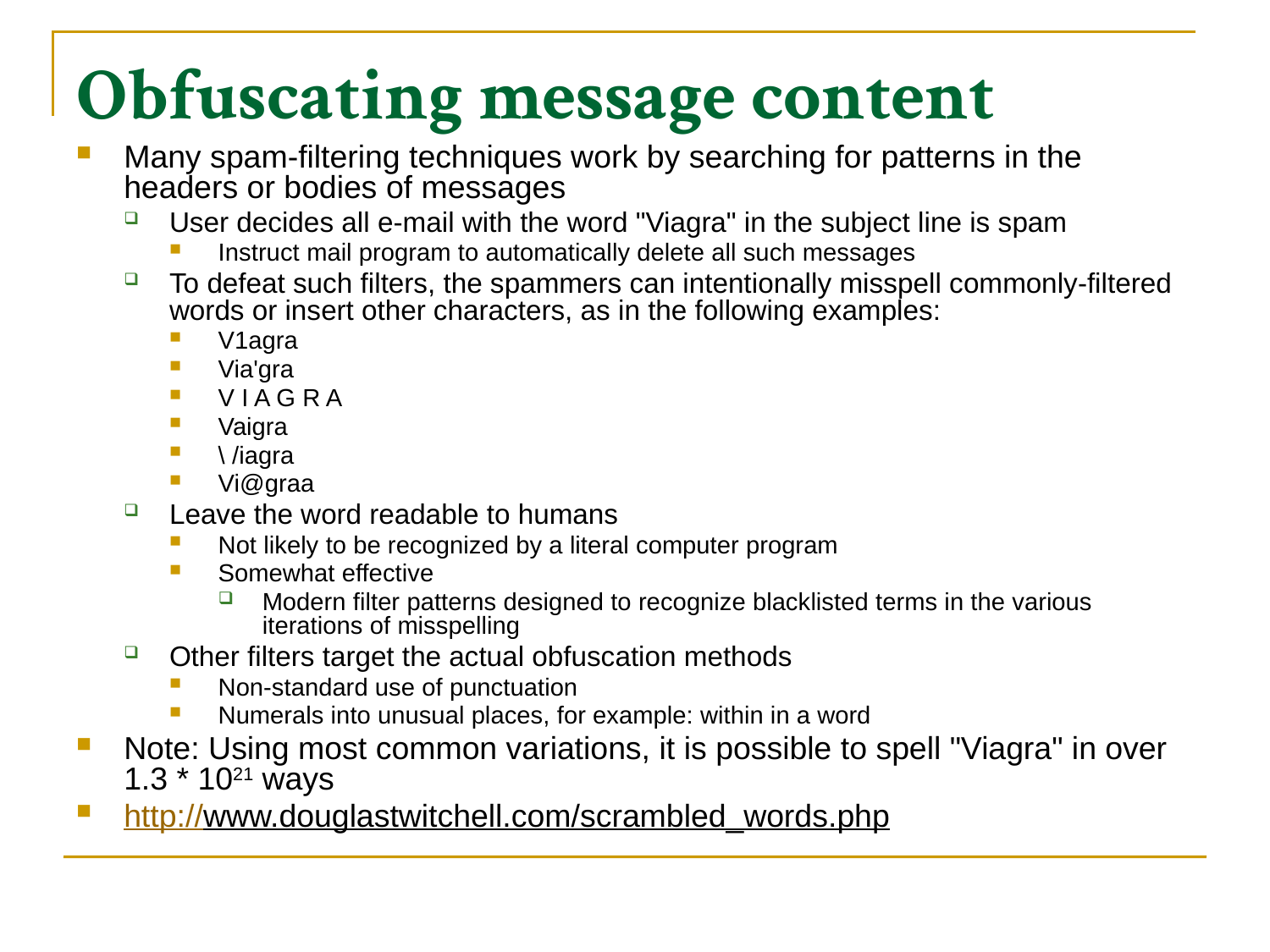

# Obfuscating message content
Many spam-filtering techniques work by searching for patterns in the headers or bodies of messages
User decides all e-mail with the word "Viagra" in the subject line is spam
Instruct mail program to automatically delete all such messages
To defeat such filters, the spammers can intentionally misspell commonly-filtered words or insert other characters, as in the following examples:
V1agra
Via'gra
V I A G R A
Vaigra
\ /iagra
Vi@graa
Leave the word readable to humans
Not likely to be recognized by a literal computer program
Somewhat effective
Modern filter patterns designed to recognize blacklisted terms in the various iterations of misspelling
Other filters target the actual obfuscation methods
Non-standard use of punctuation
Numerals into unusual places, for example: within in a word
Note: Using most common variations, it is possible to spell "Viagra" in over 1.3 * 1021 ways
http://www.douglastwitchell.com/scrambled_words.php